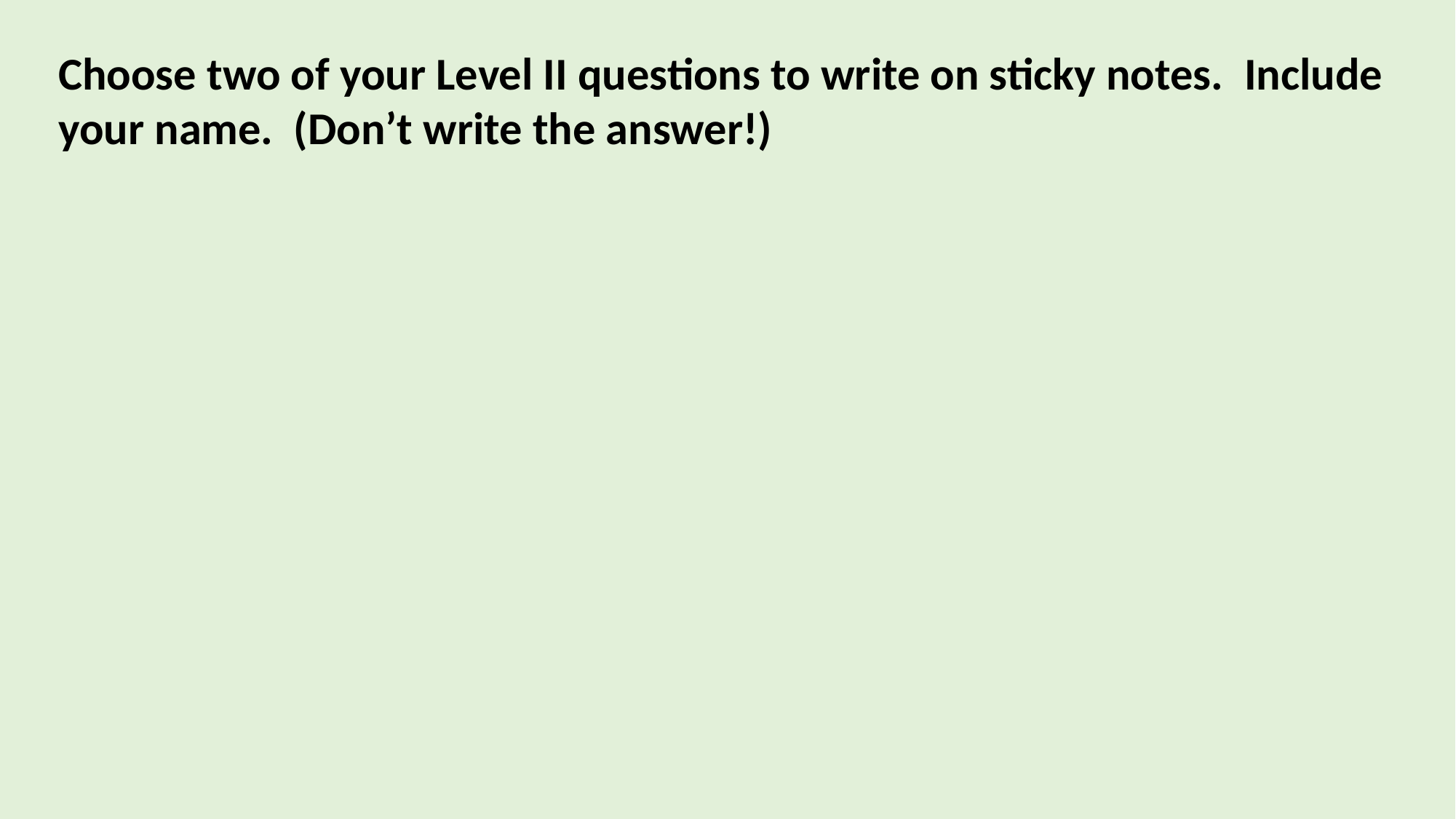

Choose two of your Level II questions to write on sticky notes.  Include your name.  (Don’t write the answer!)